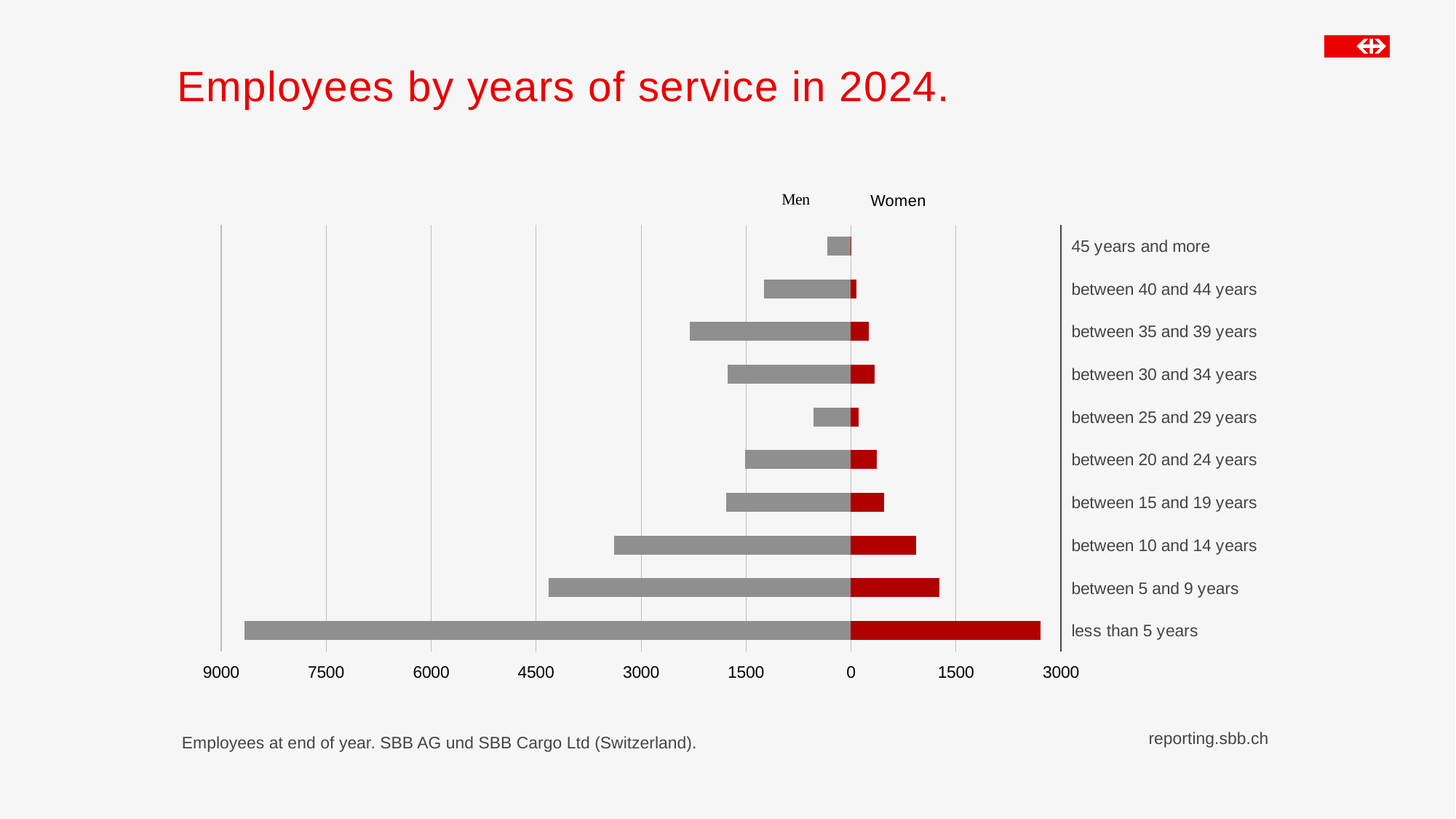

# Employees by years of service in 2024.

### Chart

| Category | Men | Women |
|---|---|---|
| less than 5 years | -8672.0 | 2706.0 |
| between 5 and 9 years | -4319.0 | 1259.0 |
| between 10 and 14 years | -3385.0 | 930.0 |
| between 15 and 19 years | -1780.0 | 477.0 |
| between 20 and 24 years | -1512.0 | 368.0 |
| between 25 and 29 years | -540.0 | 106.0 |
| between 30 and 34 years | -1760.0 | 342.0 |
| between 35 and 39 years | -2299.0 | 258.0 |
| between 40 and 44 years | -1242.0 | 74.0 |
| 45 years and more | -338.0 | 4.0 |
Employees at end of year. SBB AG und SBB Cargo Ltd (Switzerland).
reporting.sbb.ch